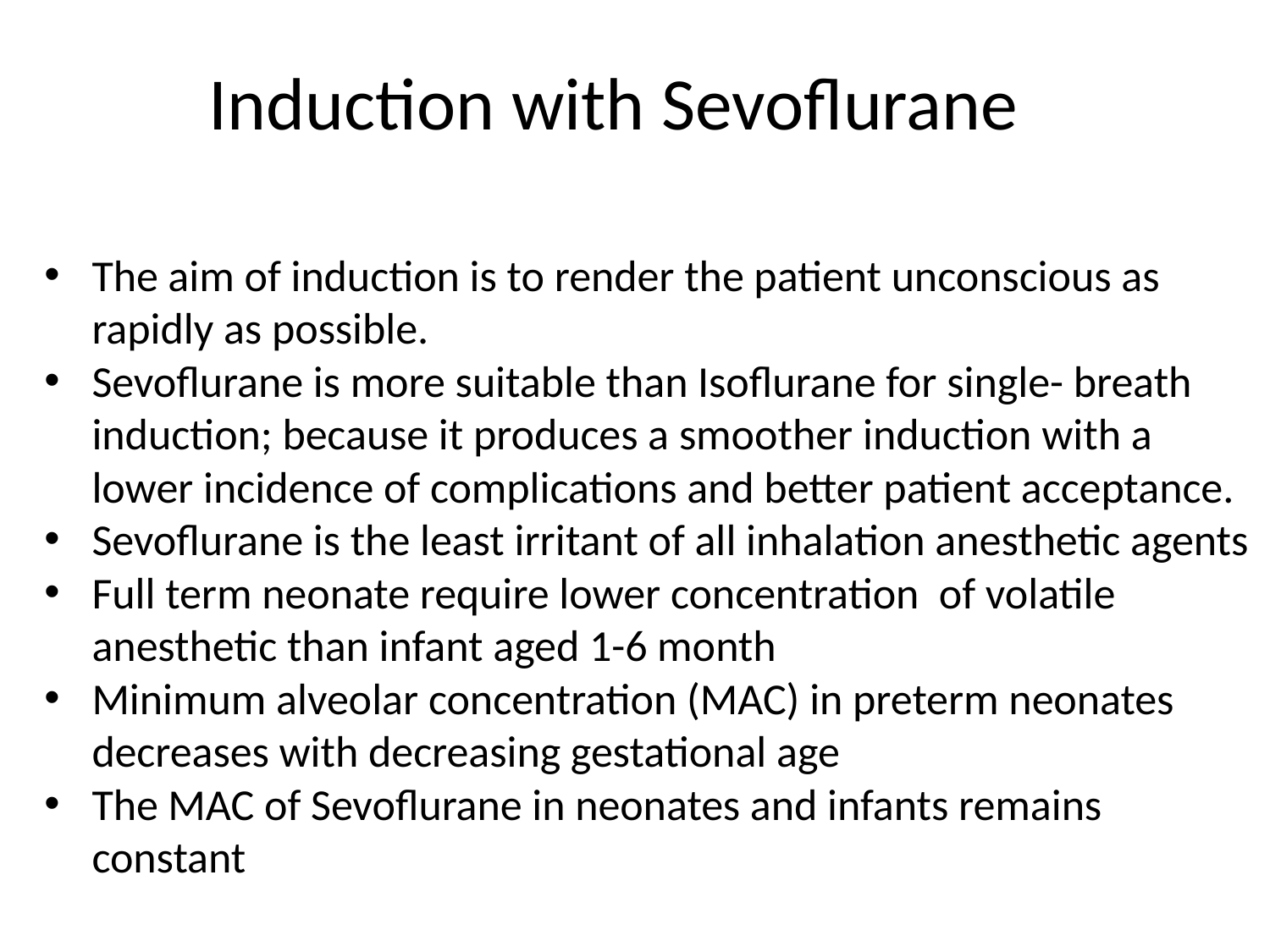

# Induction with Sevoflurane
The aim of induction is to render the patient unconscious as rapidly as possible.
Sevoflurane is more suitable than Isoflurane for single- breath induction; because it produces a smoother induction with a lower incidence of complications and better patient acceptance.
Sevoflurane is the least irritant of all inhalation anesthetic agents
Full term neonate require lower concentration  of volatile anesthetic than infant aged 1-6 month
Minimum alveolar concentration (MAC) in preterm neonates decreases with decreasing gestational age
The MAC of Sevoflurane in neonates and infants remains constant